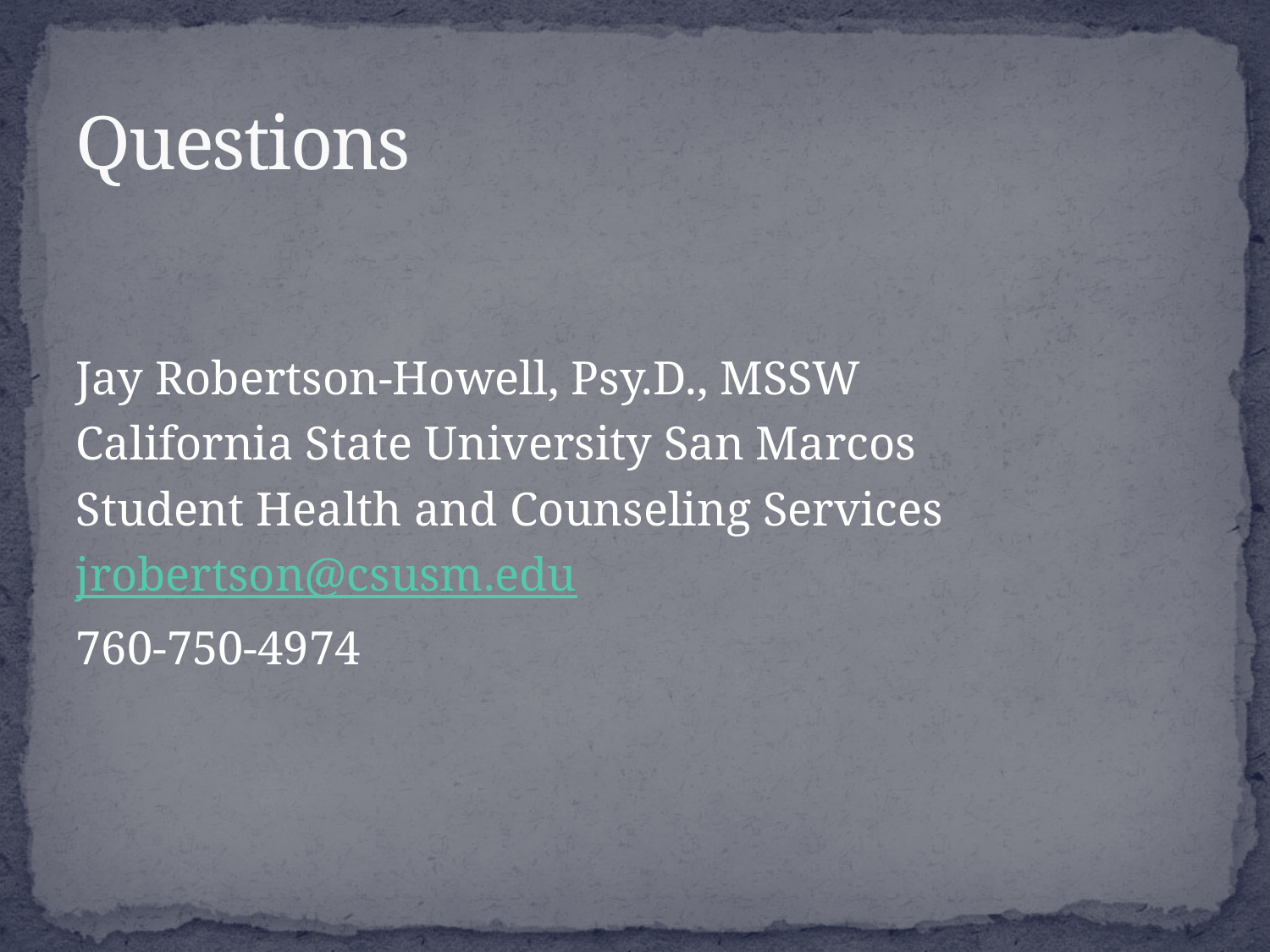

# Questions

Jay Robertson-Howell, Psy.D., MSSW
California State University San Marcos
Student Health and Counseling Services
jrobertson@csusm.edu
760-750-4974